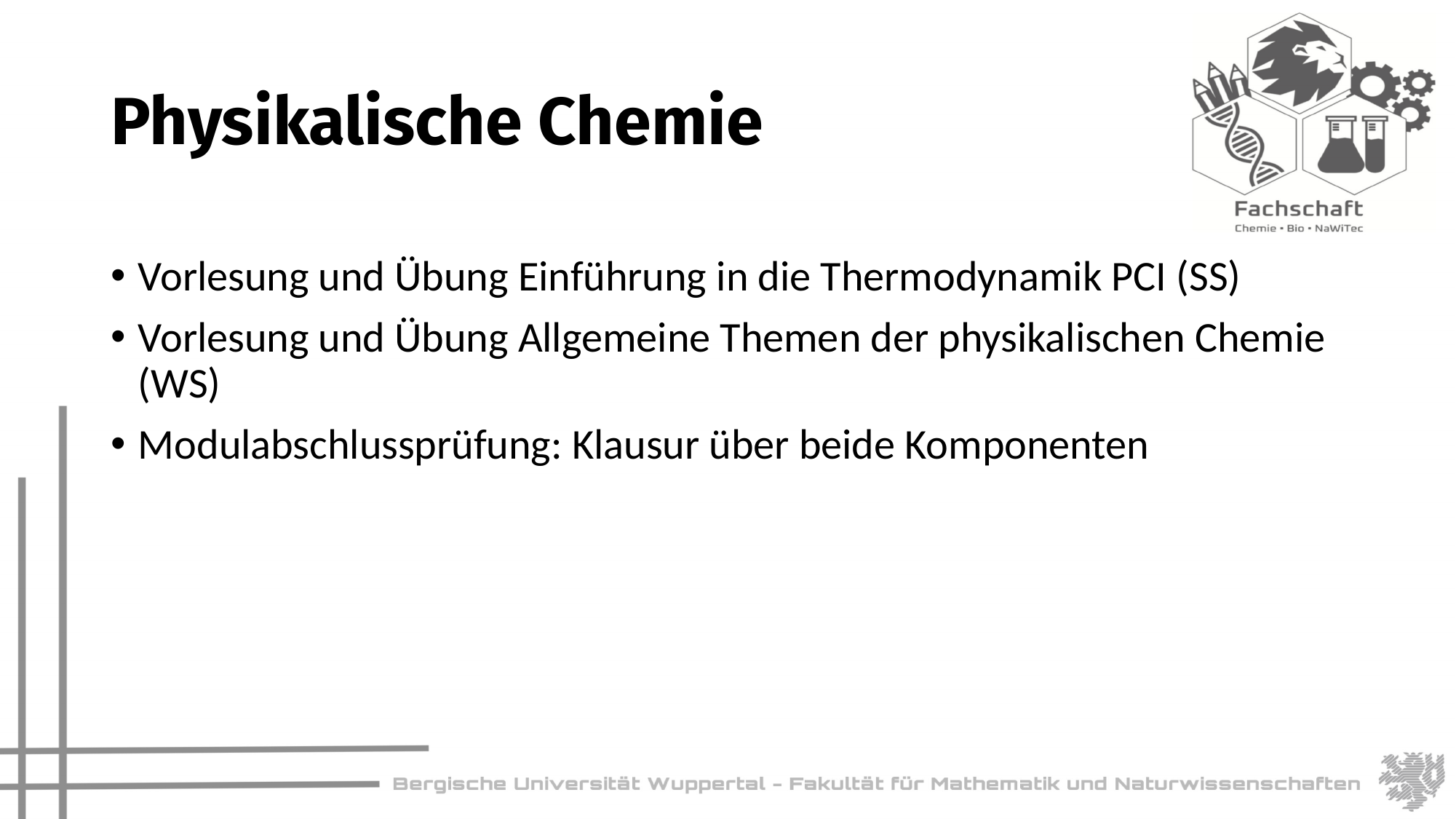

# Physikalische Chemie
Vorlesung und Übung Einführung in die Thermodynamik PCI (SS)
Vorlesung und Übung Allgemeine Themen der physikalischen Chemie (WS)
Modulabschlussprüfung: Klausur über beide Komponenten